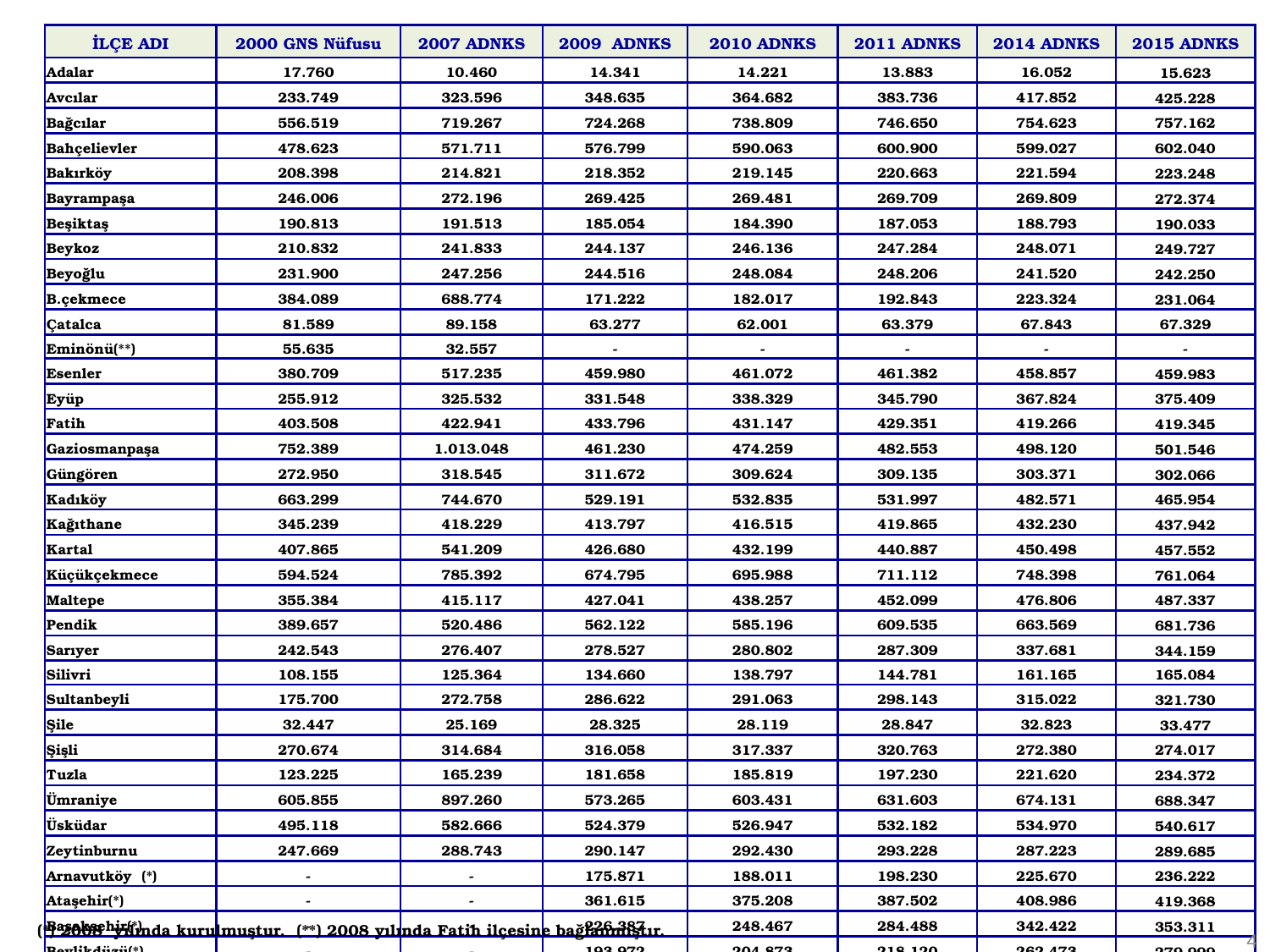

| İLÇE ADI | 2000 GNS Nüfusu | 2007 ADNKS | 2009 ADNKS | 2010 ADNKS | 2011 ADNKS | 2014 ADNKS | 2015 ADNKS |
| --- | --- | --- | --- | --- | --- | --- | --- |
| Adalar | 17.760 | 10.460 | 14.341 | 14.221 | 13.883 | 16.052 | 15.623 |
| Avcılar | 233.749 | 323.596 | 348.635 | 364.682 | 383.736 | 417.852 | 425.228 |
| Bağcılar | 556.519 | 719.267 | 724.268 | 738.809 | 746.650 | 754.623 | 757.162 |
| Bahçelievler | 478.623 | 571.711 | 576.799 | 590.063 | 600.900 | 599.027 | 602.040 |
| Bakırköy | 208.398 | 214.821 | 218.352 | 219.145 | 220.663 | 221.594 | 223.248 |
| Bayrampaşa | 246.006 | 272.196 | 269.425 | 269.481 | 269.709 | 269.809 | 272.374 |
| Beşiktaş | 190.813 | 191.513 | 185.054 | 184.390 | 187.053 | 188.793 | 190.033 |
| Beykoz | 210.832 | 241.833 | 244.137 | 246.136 | 247.284 | 248.071 | 249.727 |
| Beyoğlu | 231.900 | 247.256 | 244.516 | 248.084 | 248.206 | 241.520 | 242.250 |
| B.çekmece | 384.089 | 688.774 | 171.222 | 182.017 | 192.843 | 223.324 | 231.064 |
| Çatalca | 81.589 | 89.158 | 63.277 | 62.001 | 63.379 | 67.843 | 67.329 |
| Eminönü(\*\*) | 55.635 | 32.557 | - | - | - | - | - |
| Esenler | 380.709 | 517.235 | 459.980 | 461.072 | 461.382 | 458.857 | 459.983 |
| Eyüp | 255.912 | 325.532 | 331.548 | 338.329 | 345.790 | 367.824 | 375.409 |
| Fatih | 403.508 | 422.941 | 433.796 | 431.147 | 429.351 | 419.266 | 419.345 |
| Gaziosmanpaşa | 752.389 | 1.013.048 | 461.230 | 474.259 | 482.553 | 498.120 | 501.546 |
| Güngören | 272.950 | 318.545 | 311.672 | 309.624 | 309.135 | 303.371 | 302.066 |
| Kadıköy | 663.299 | 744.670 | 529.191 | 532.835 | 531.997 | 482.571 | 465.954 |
| Kağıthane | 345.239 | 418.229 | 413.797 | 416.515 | 419.865 | 432.230 | 437.942 |
| Kartal | 407.865 | 541.209 | 426.680 | 432.199 | 440.887 | 450.498 | 457.552 |
| Küçükçekmece | 594.524 | 785.392 | 674.795 | 695.988 | 711.112 | 748.398 | 761.064 |
| Maltepe | 355.384 | 415.117 | 427.041 | 438.257 | 452.099 | 476.806 | 487.337 |
| Pendik | 389.657 | 520.486 | 562.122 | 585.196 | 609.535 | 663.569 | 681.736 |
| Sarıyer | 242.543 | 276.407 | 278.527 | 280.802 | 287.309 | 337.681 | 344.159 |
| Silivri | 108.155 | 125.364 | 134.660 | 138.797 | 144.781 | 161.165 | 165.084 |
| Sultanbeyli | 175.700 | 272.758 | 286.622 | 291.063 | 298.143 | 315.022 | 321.730 |
| Şile | 32.447 | 25.169 | 28.325 | 28.119 | 28.847 | 32.823 | 33.477 |
| Şişli | 270.674 | 314.684 | 316.058 | 317.337 | 320.763 | 272.380 | 274.017 |
| Tuzla | 123.225 | 165.239 | 181.658 | 185.819 | 197.230 | 221.620 | 234.372 |
| Ümraniye | 605.855 | 897.260 | 573.265 | 603.431 | 631.603 | 674.131 | 688.347 |
| Üsküdar | 495.118 | 582.666 | 524.379 | 526.947 | 532.182 | 534.970 | 540.617 |
| Zeytinburnu | 247.669 | 288.743 | 290.147 | 292.430 | 293.228 | 287.223 | 289.685 |
| Arnavutköy (\*) | - | - | 175.871 | 188.011 | 198.230 | 225.670 | 236.222 |
| Ataşehir(\*) | - | - | 361.615 | 375.208 | 387.502 | 408.986 | 419.368 |
| Başakşehir(\*) | - | - | 226.387 | 248.467 | 284.488 | 342.422 | 353.311 |
| Beylikdüzü(\*) | - | - | 193.972 | 204.873 | 218.120 | 262.473 | 279.999 |
| Çekmeköy(\*) | - | - | 154.103 | 168.438 | 183.013 | 220.656 | 231.818 |
| Esenyurt(\*) | - | - | 403.895 | 446.777 | 500.027 | 686.968 | 742.810 |
| Sancaktepe(\*) | - | - | 241.233 | 256.442 | 267.537 | 329.788 | 354.882 |
| Sultangazi(\*) | - | - | 452.563 | 468.274 | 483.225 | 513.022 | 521.524 |
| İSTANBUL | 10.018.735 | 12.573.835 | 12.915.158 | 13.255.685 | 13.624.240 | 14.377.018 | 14.657.434 |
4
(*) 2008  yılında kurulmuştur.  (**) 2008 yılında Fatih ilçesine bağlanmıştır.